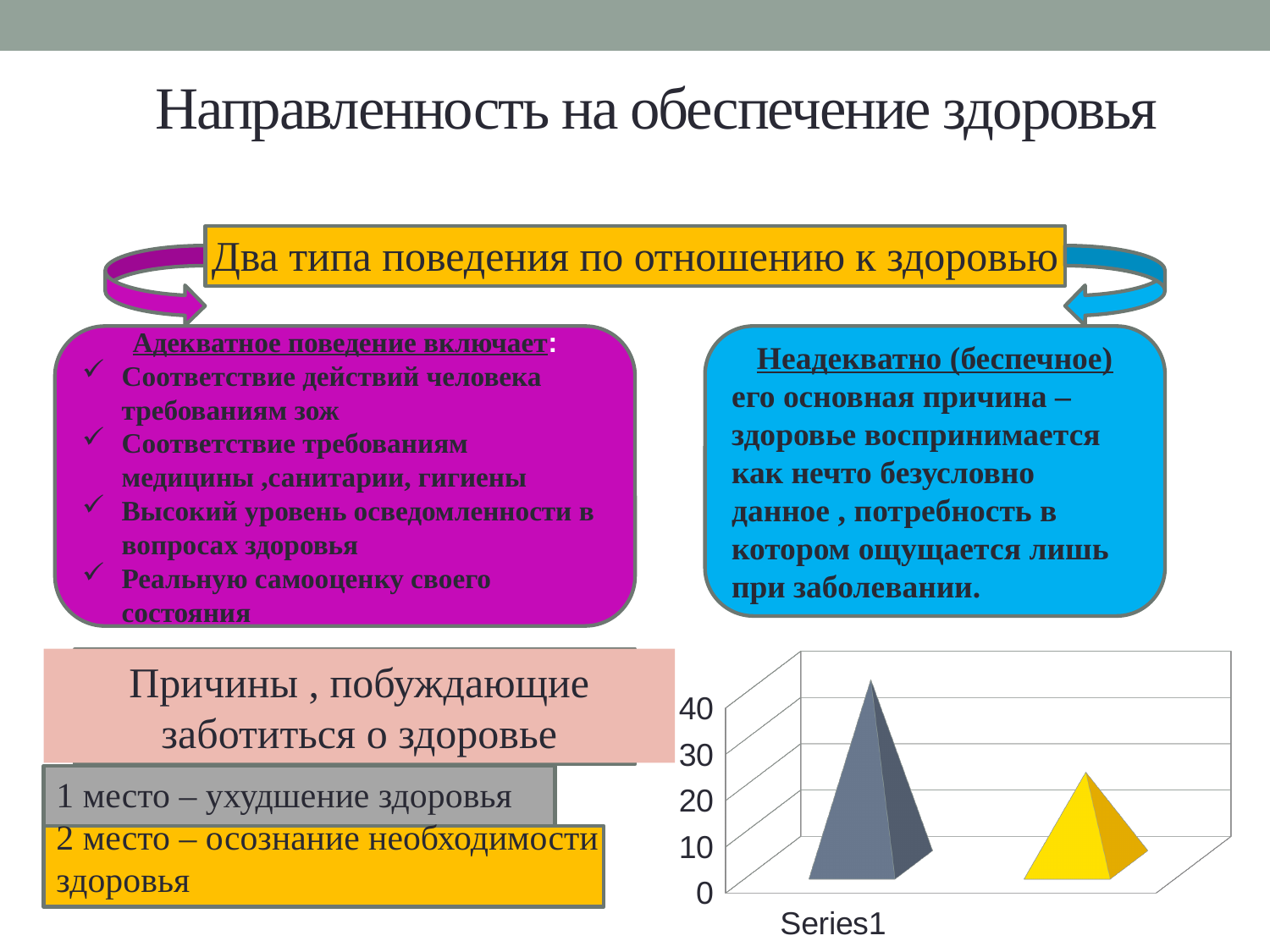

# Направленность на обеспечение здоровья
Два типа поведения по отношению к здоровью

Адекватное поведение включает:
Соответствие действий человека требованиям зож
Соответствие требованиям медицины ,санитарии, гигиены
Высокий уровень осведомленности в вопросах здоровья
Реальную самооценку своего состояния
Неадекватно (беспечное)
его основная причина – здоровье воспринимается как нечто безусловно данное , потребность в котором ощущается лишь при заболевании.

[unsupported chart]

Причины , побуждающие заботиться о здоровье

1 место – ухудшение здоровья
2 место – осознание необходимости здоровья